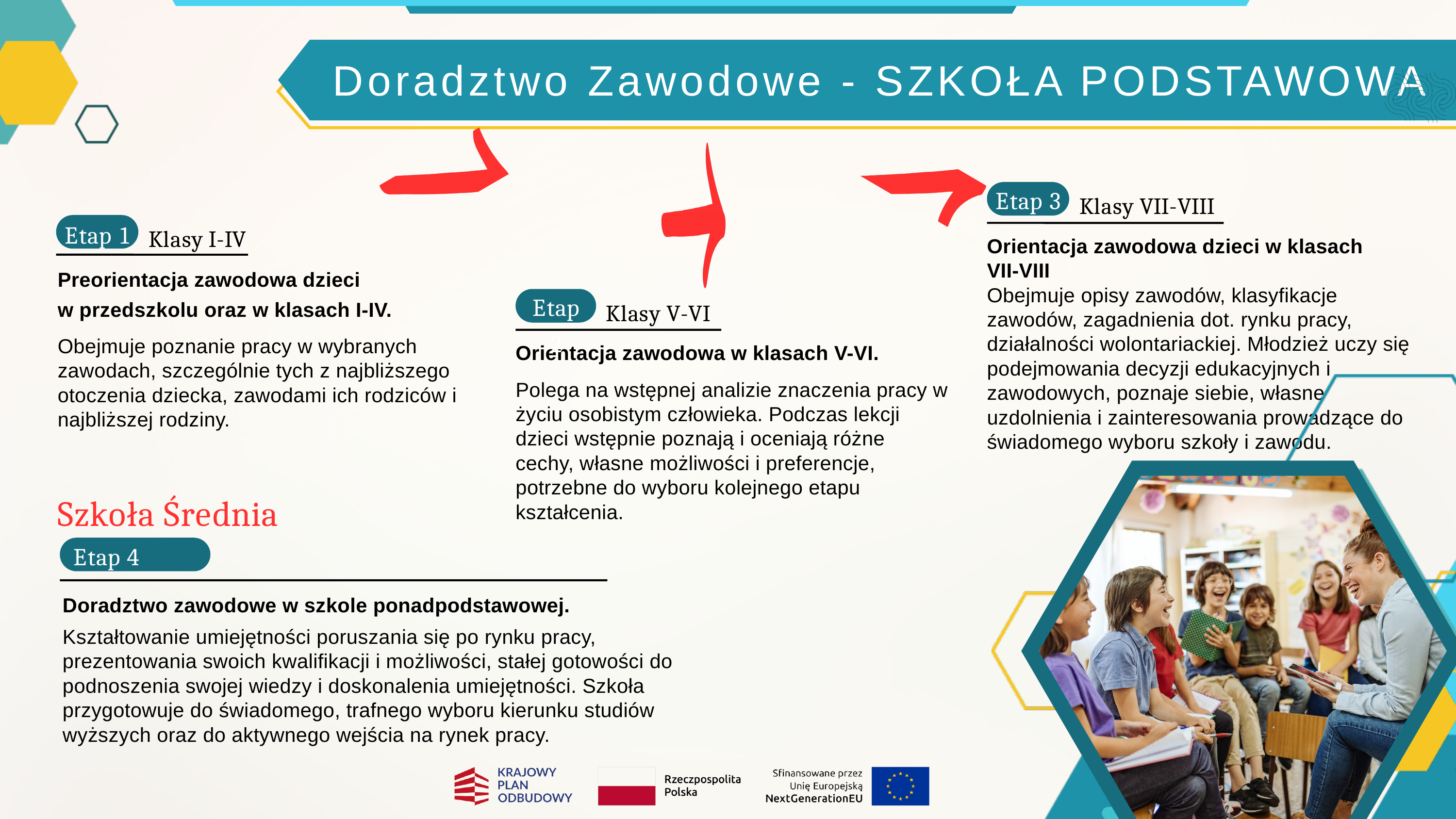

Doradztwo Zawodowe - SZKOŁA PODSTAWOWA

Etap 3
Klasy VII-VIII

Orientacja zawodowa dzieci w klasach
VII-VIII
Obejmuje opisy zawodów, klasyfikacje zawodów, zagadnienia dot. rynku pracy, działalności wolontariackiej. Młodzież uczy się podejmowania decyzji edukacyjnych i zawodowych, poznaje siebie, własne uzdolnienia i zainteresowania prowadzące do świadomego wyboru szkoły i zawodu.

Etap 1
Klasy I-IV

Preorientacja zawodowa dzieci
w przedszkolu oraz w klasach I-IV.

Obejmuje poznanie pracy w wybranych zawodach, szczególnie tych z najbliższego otoczenia dziecka, zawodami ich rodziców i najbliższej rodziny.

Etap 2
Klasy V-VI

Orientacja zawodowa w klasach V-VI.

Polega na wstępnej analizie znaczenia pracy w życiu osobistym człowieka. Podczas lekcji dzieci wstępnie poznają i oceniają różne cechy, własne możliwości i preferencje, potrzebne do wyboru kolejnego etapu kształcenia.

Szkoła Średnia

Etap 4

Doradztwo zawodowe w szkole ponadpodstawowej.

Kształtowanie umiejętności poruszania się po rynku pracy,  prezentowania swoich kwalifikacji i możliwości, stałej gotowości do podnoszenia swojej wiedzy i doskonalenia umiejętności. Szkoła przygotowuje do świadomego, trafnego wyboru kierunku studiów wyższych oraz do aktywnego wejścia na rynek pracy.